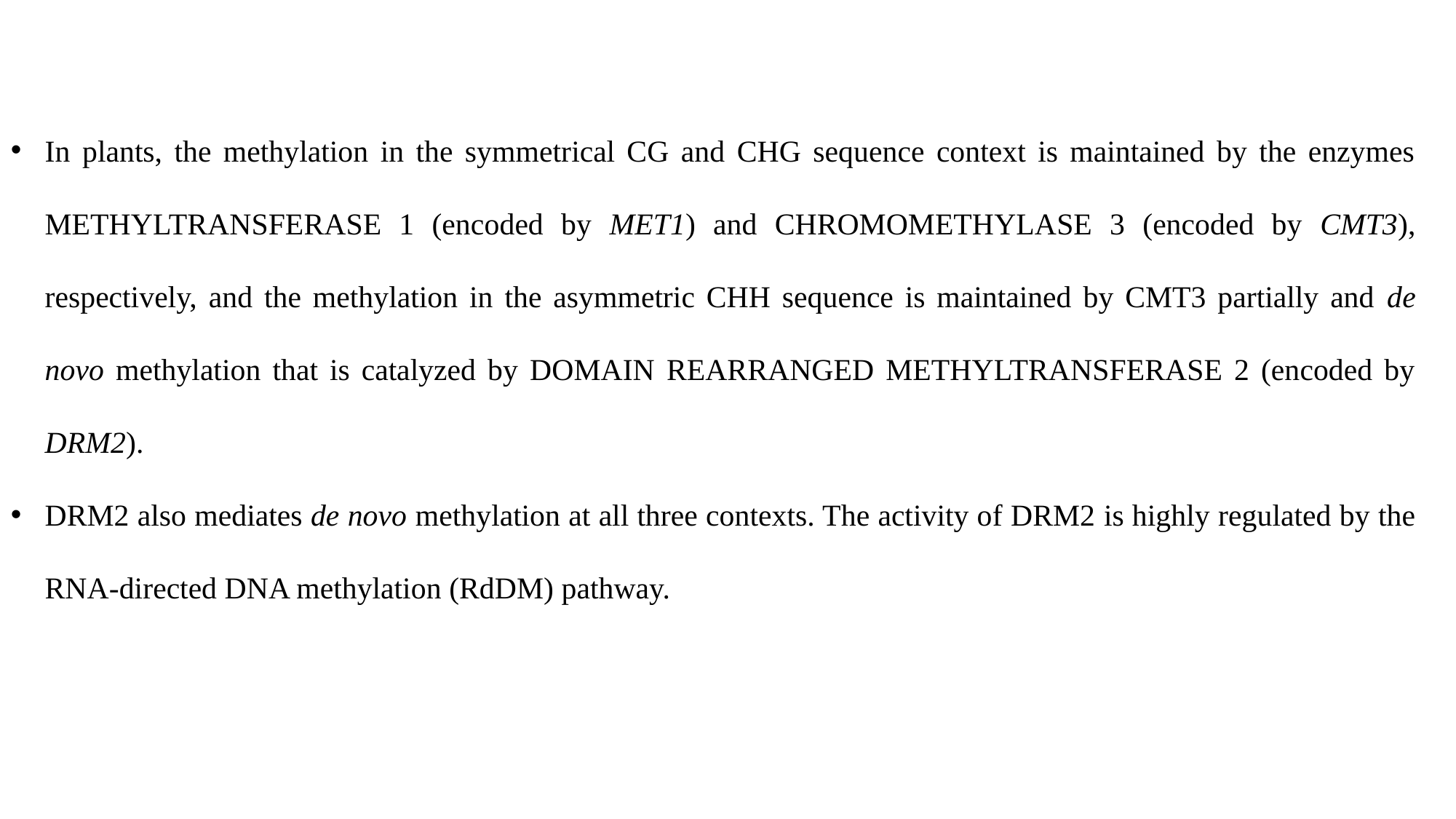

In plants, the methylation in the symmetrical CG and CHG sequence context is maintained by the enzymes METHYLTRANSFERASE 1 (encoded by MET1) and CHROMOMETHYLASE 3 (encoded by CMT3), respectively, and the methylation in the asymmetric CHH sequence is maintained by CMT3 partially and de novo methylation that is catalyzed by DOMAIN REARRANGED METHYLTRANSFERASE 2 (encoded by DRM2).
DRM2 also mediates de novo methylation at all three contexts. The activity of DRM2 is highly regulated by the RNA-directed DNA methylation (RdDM) pathway.